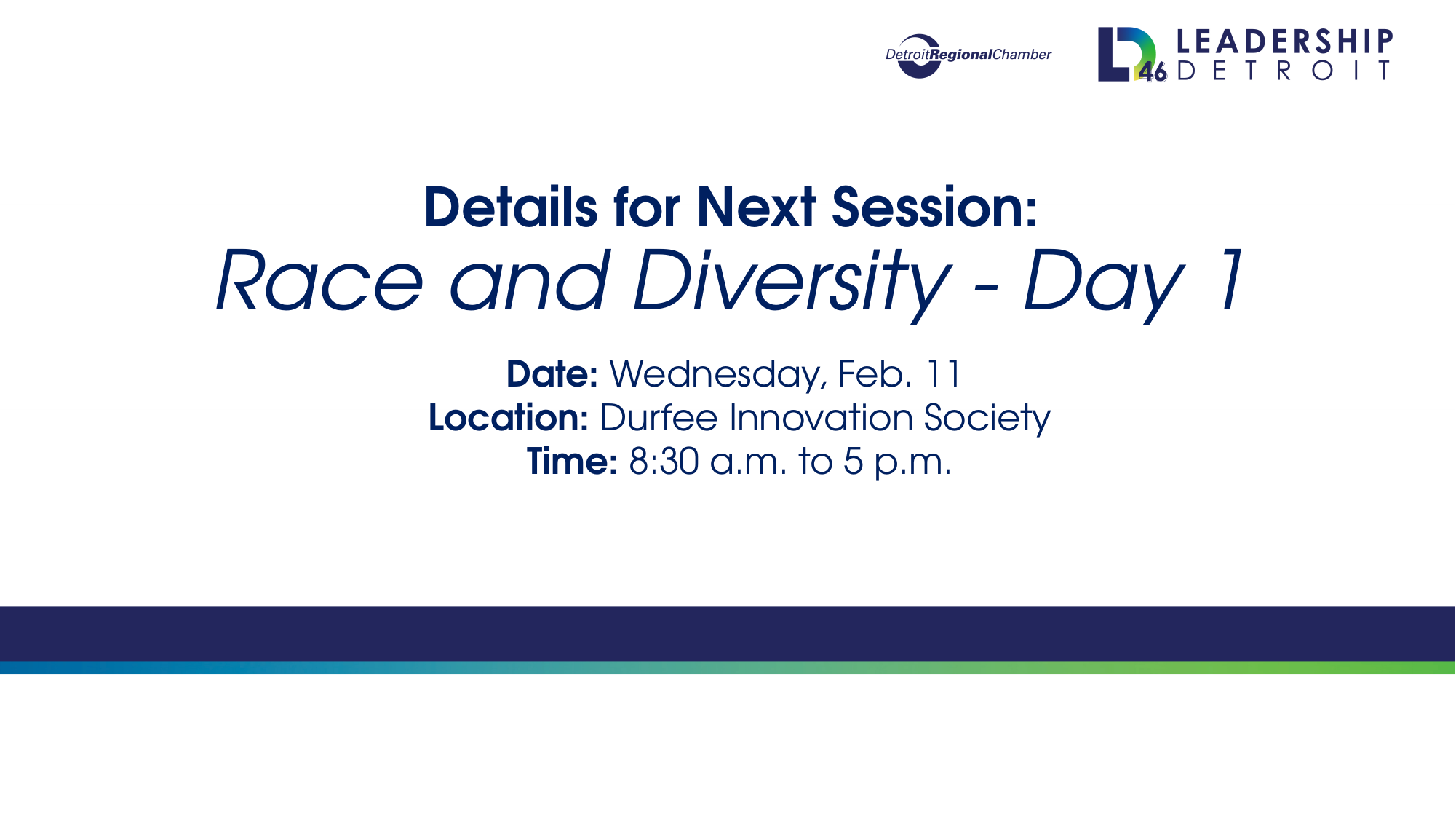

Details for Next Session:
Race and Diversity - Day 1
Date: Wednesday, Feb. 11
Location: Durfee Innovation Society
Time: 8:30 a.m. to 5 p.m.